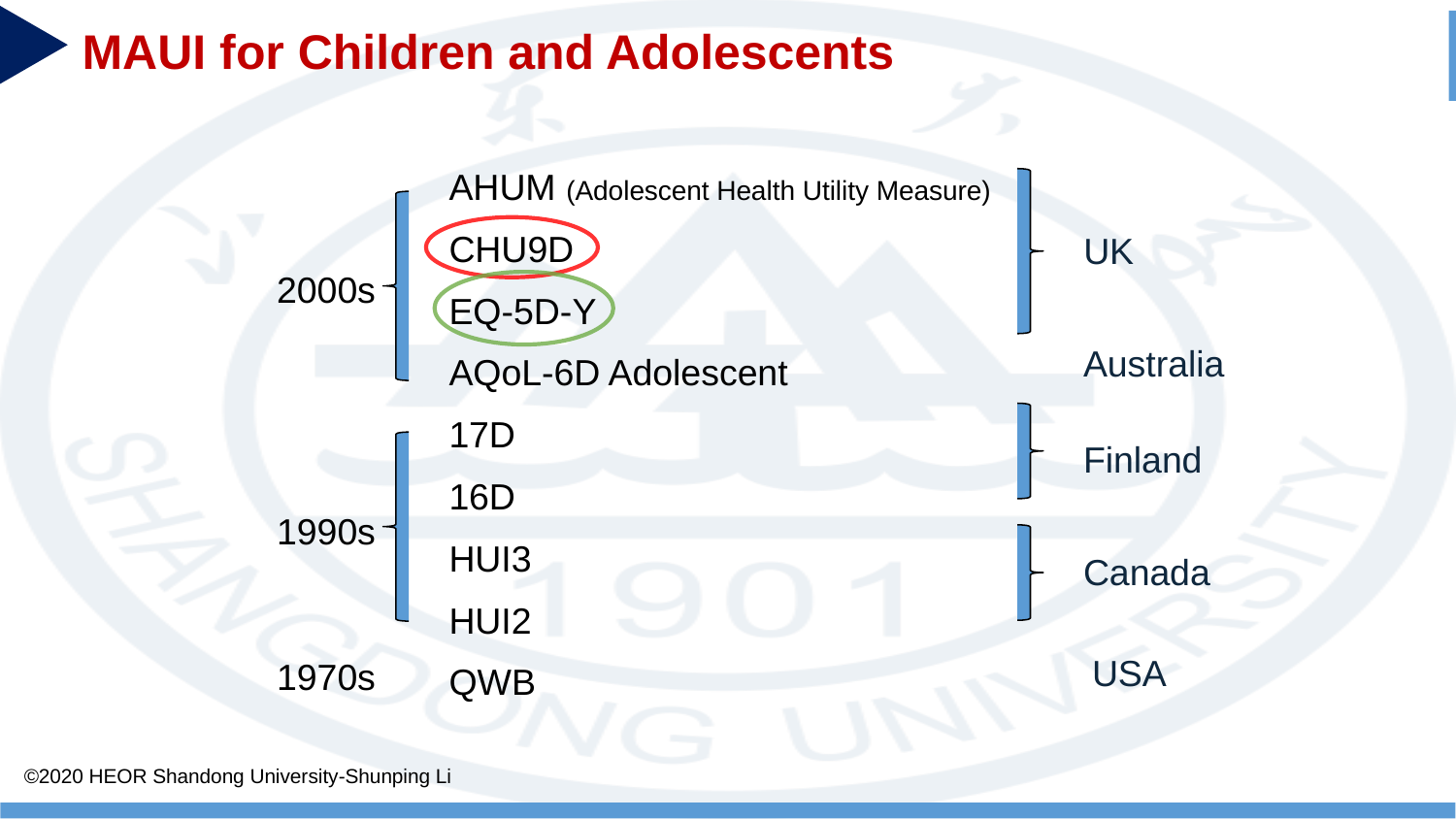

MAUI for Children and Adolescents
AHUM (Adolescent Health Utility Measure)

CHU9D

EQ-5D-Y

AQoL-6D Adolescent

17D

16D

HUI3

HUI2

QWB

UK
Australia

Finland

Canada
USA

2000s

1990s
1970s